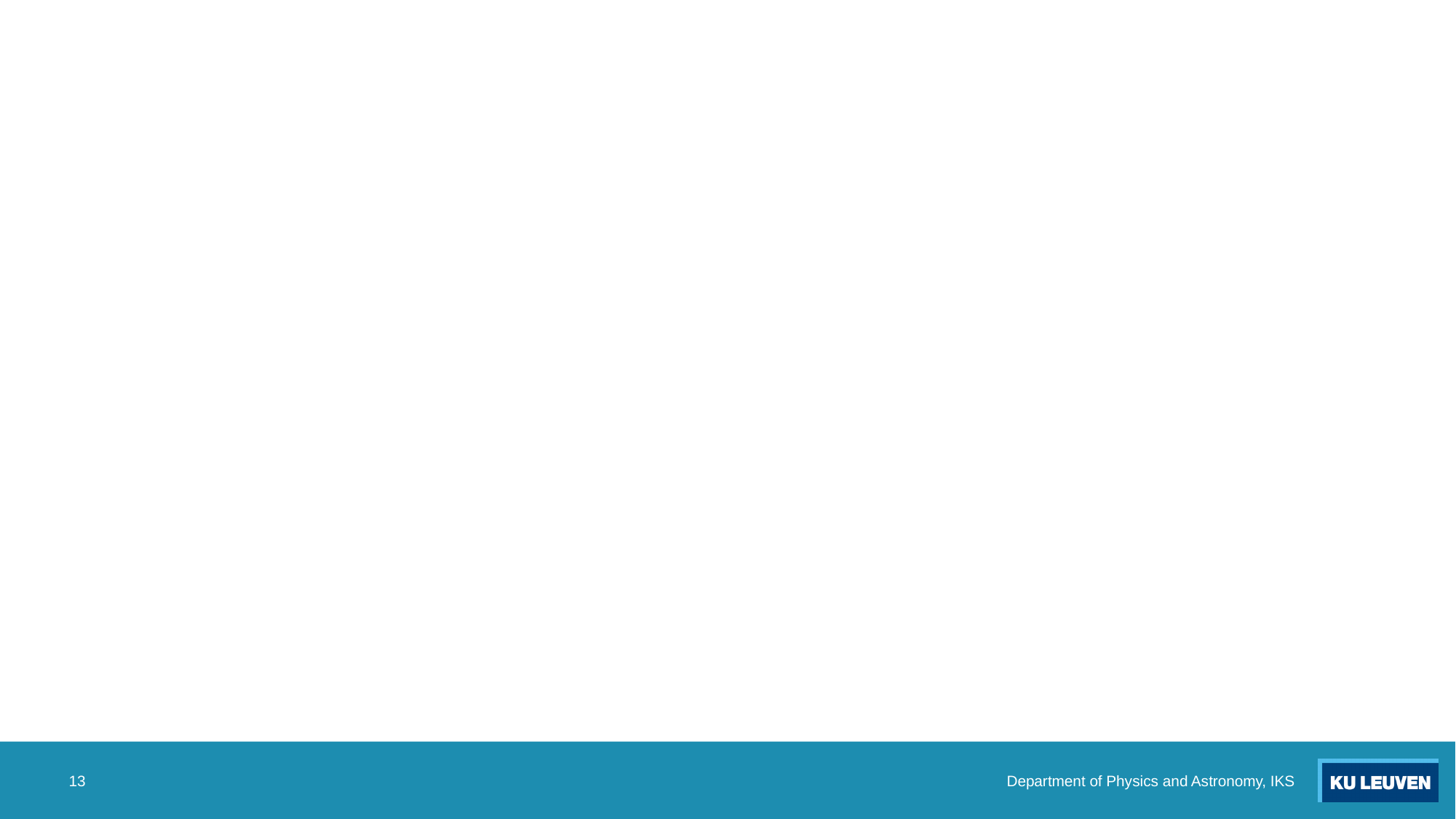

#

13
Department of Physics and Astronomy, IKS